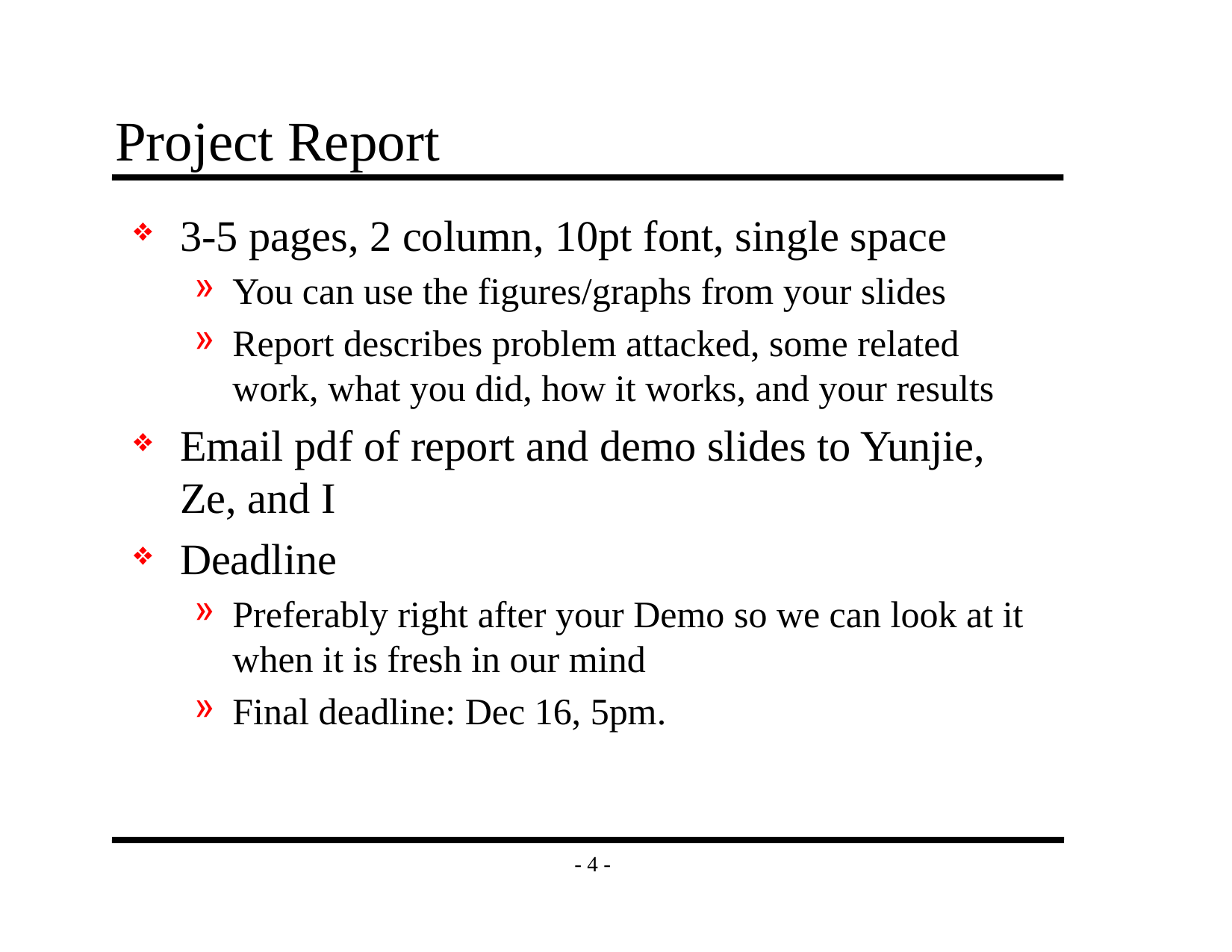

# Project Report
3-5 pages, 2 column, 10pt font, single space
You can use the figures/graphs from your slides
Report describes problem attacked, some related work, what you did, how it works, and your results
Email pdf of report and demo slides to Yunjie, Ze, and I
Deadline
Preferably right after your Demo so we can look at it when it is fresh in our mind
Final deadline: Dec 16, 5pm.